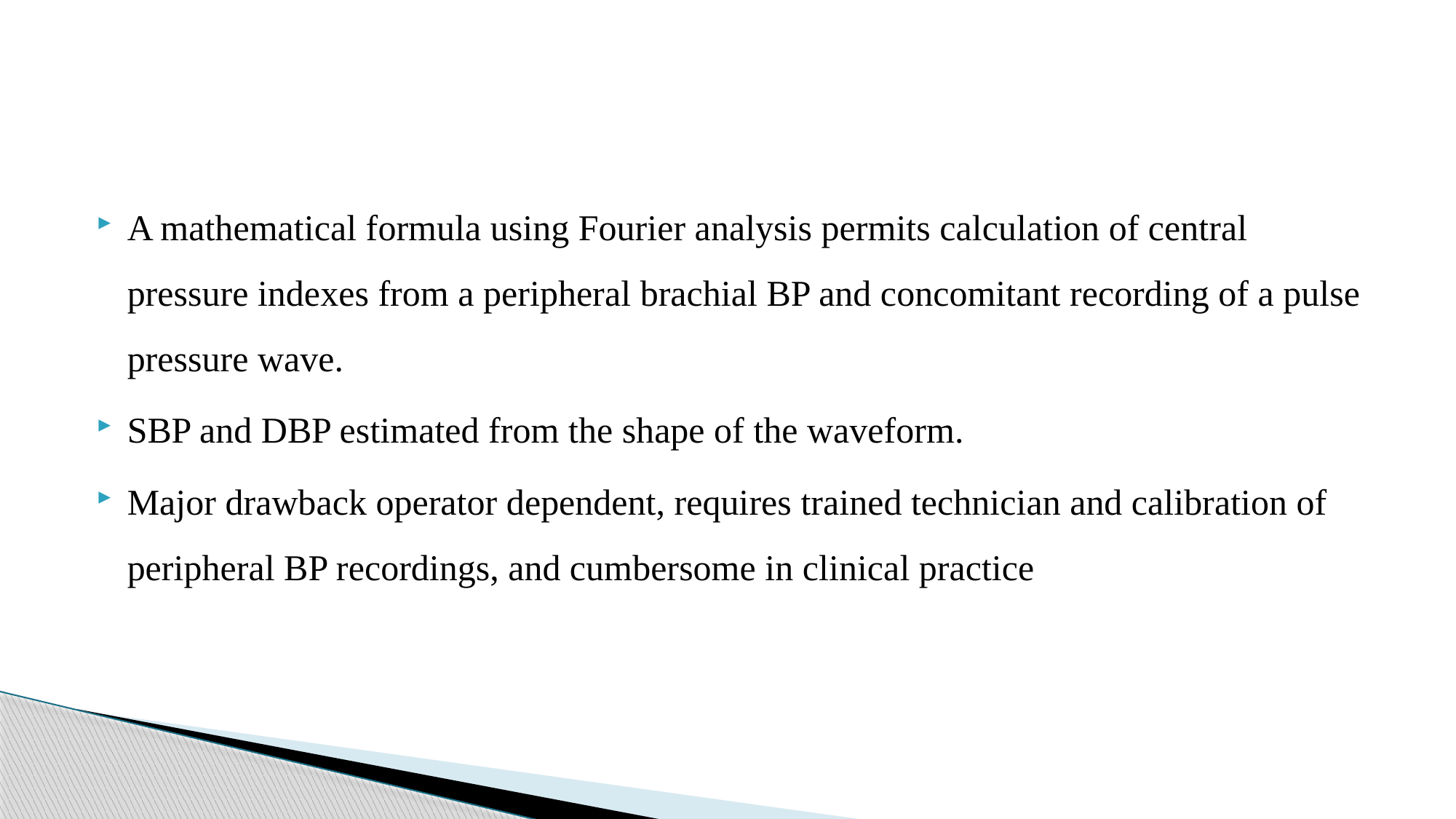

#
A mathematical formula using Fourier analysis permits calculation of central pressure indexes from a peripheral brachial BP and concomitant recording of a pulse pressure wave.
SBP and DBP estimated from the shape of the waveform.
Major drawback operator dependent, requires trained technician and calibration of peripheral BP recordings, and cumbersome in clinical practice